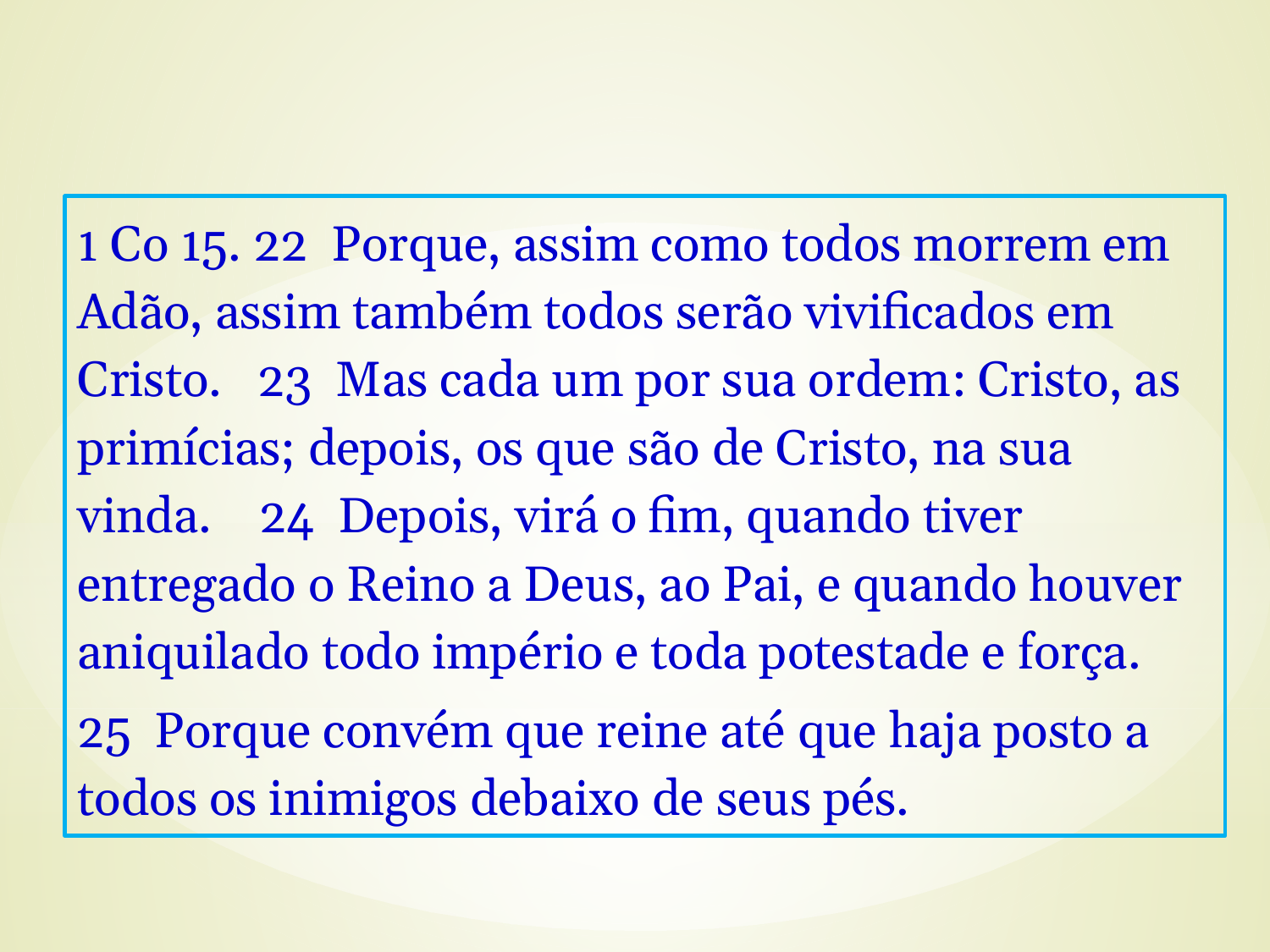

1 Co 15. 22  Porque, assim como todos morrem em Adão, assim também todos serão vivificados em Cristo.   23  Mas cada um por sua ordem: Cristo, as primícias; depois, os que são de Cristo, na sua vinda.    24  Depois, virá o fim, quando tiver entregado o Reino a Deus, ao Pai, e quando houver aniquilado todo império e toda potestade e força.
25  Porque convém que reine até que haja posto a todos os inimigos debaixo de seus pés.